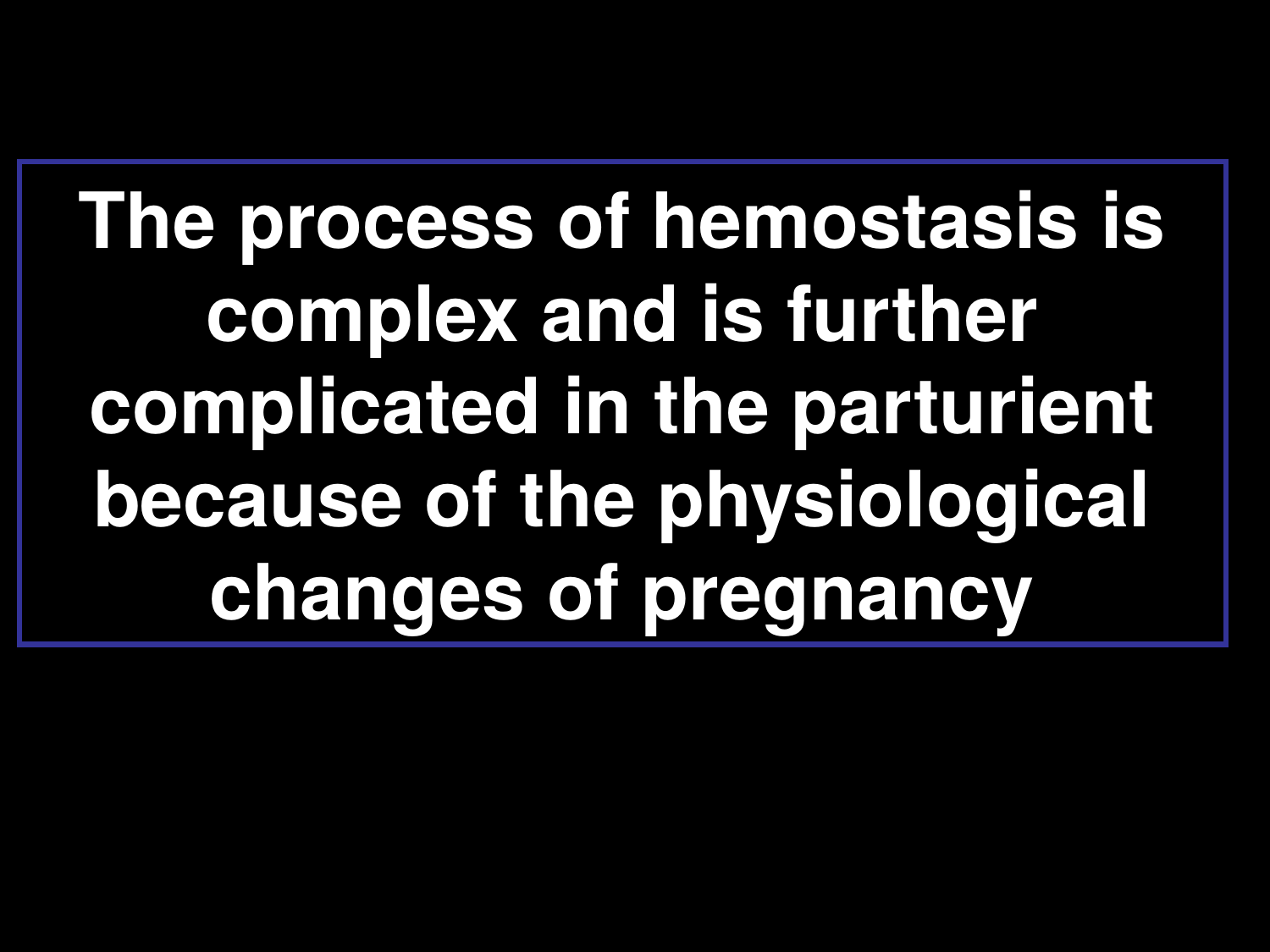

# The process of hemostasis is complex and is further complicated in the parturient because of the physiological changes of pregnancy